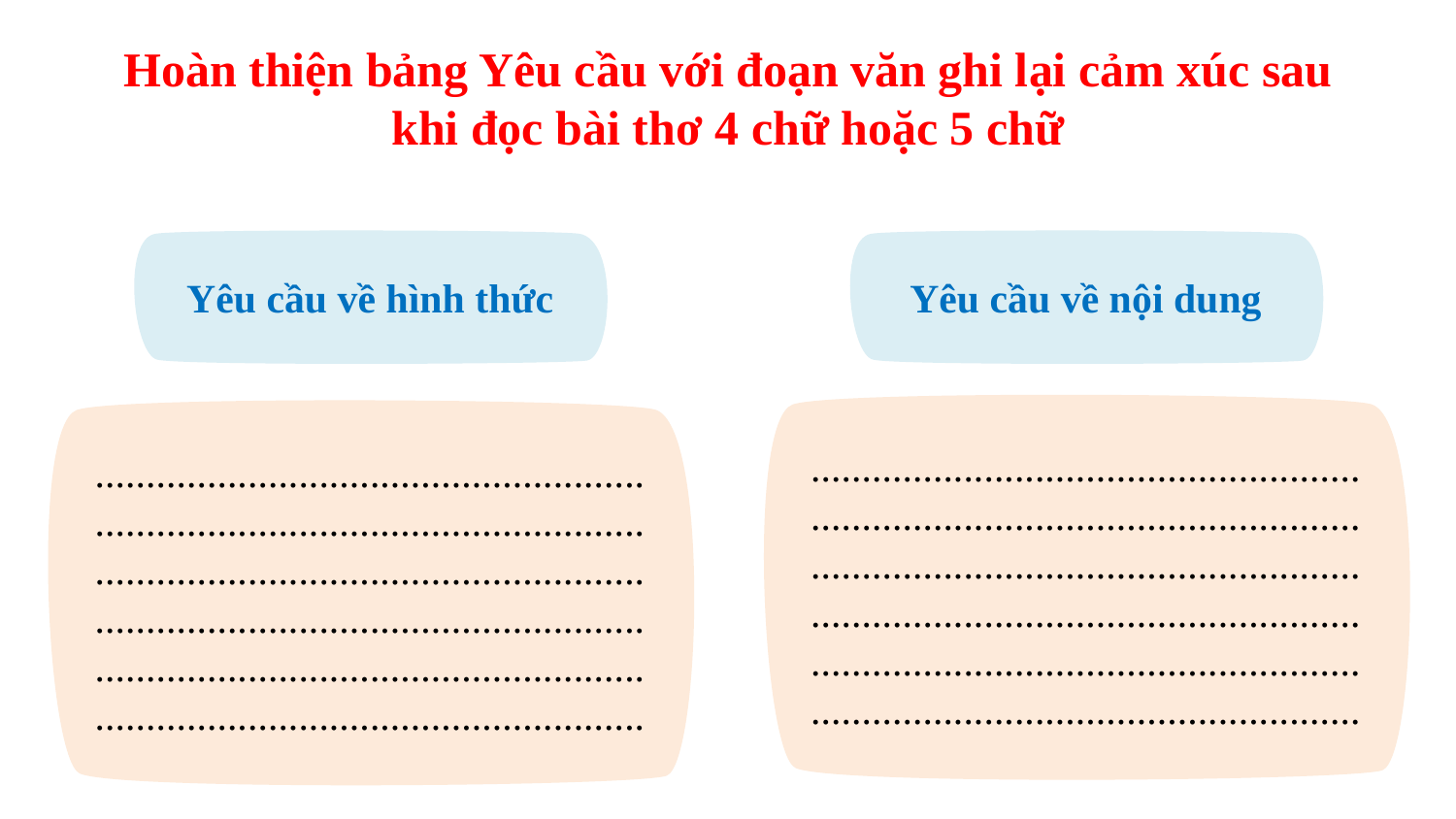

Hoàn thiện bảng Yêu cầu với đoạn văn ghi lại cảm xúc sau khi đọc bài thơ 4 chữ hoặc 5 chữ
Yêu cầu về hình thức
Yêu cầu về nội dung
......................................................
......................................................
......................................................
......................................................
......................................................
......................................................
......................................................
......................................................
......................................................
......................................................
......................................................
......................................................